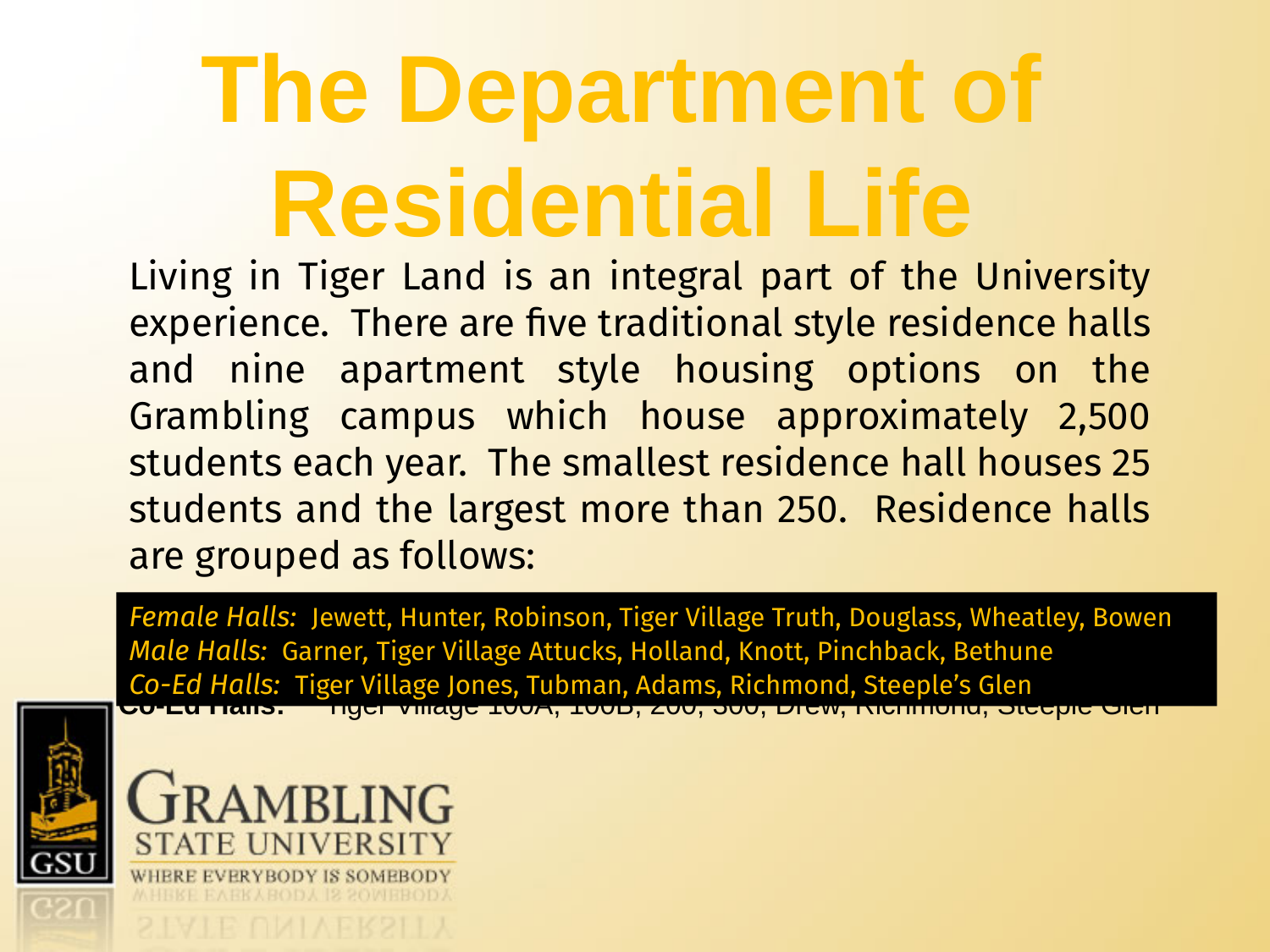

Living in Tiger Land is an integral part of the University experience.  There are five traditional style residence halls and nine apartment style housing options on the Grambling campus which house approximately 2,500 students each year.  The smallest residence hall houses 25 students and the largest more than 250.  Residence halls are grouped as follows:
Female Halls:  Jewett, Hunter, Robinson, Tiger Village Truth, Douglass, Wheatley, Bowen
Male Halls:  Garner, Tiger Village Attucks, Holland, Knott, Pinchback, Bethune
Co-Ed Halls:  Tiger Village Jones, Tubman, Adams, Richmond, Steeple’s Glen